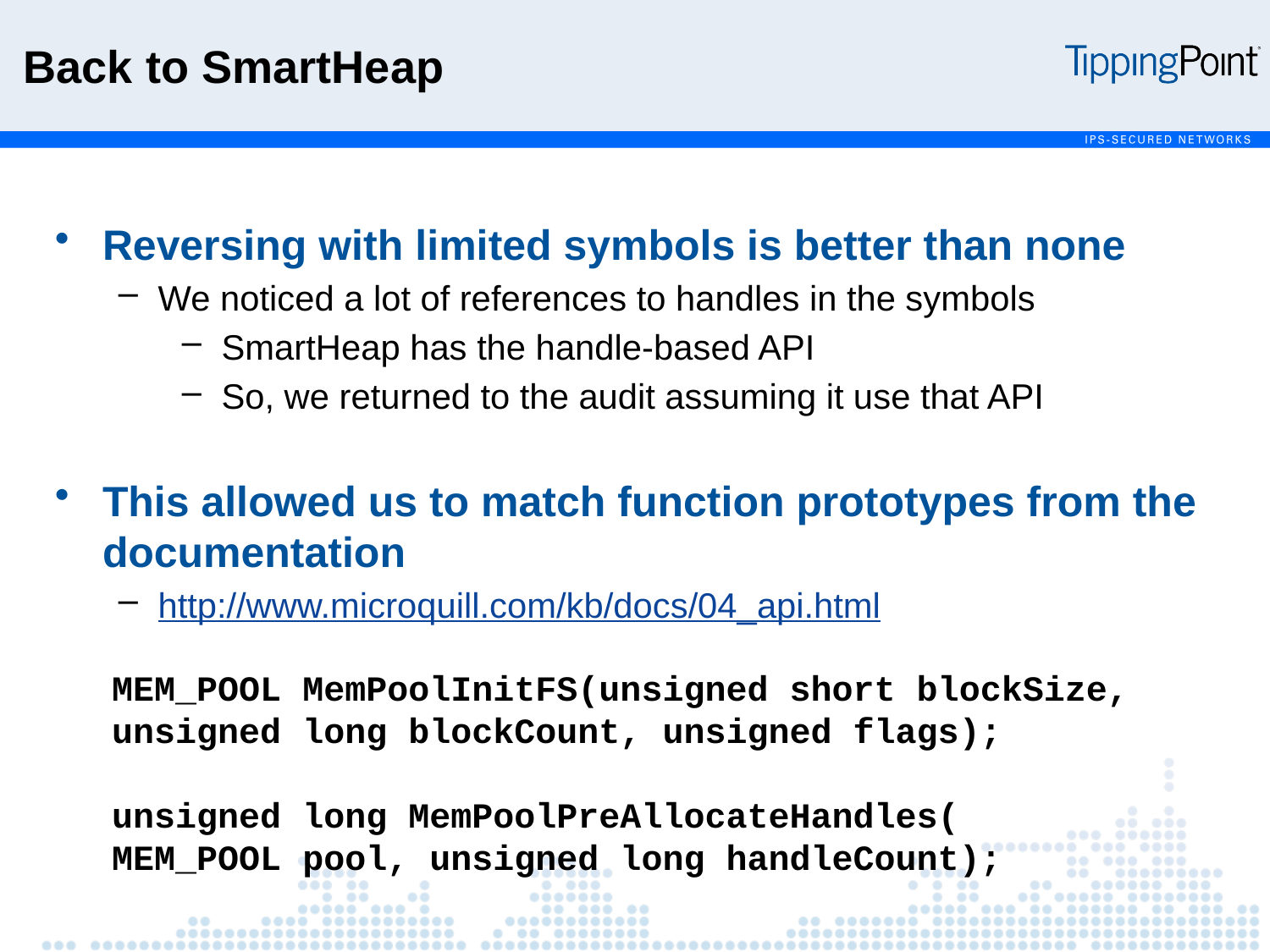

Back to SmartHeap
Reversing with limited symbols is better than none
We noticed a lot of references to handles in the symbols
SmartHeap has the handle-based API
So, we returned to the audit assuming it use that API

This allowed us to match function prototypes from the documentation
http://www.microquill.com/kb/docs/04_api.html

MEM_POOL MemPoolInitFS(unsigned short blockSize,
unsigned long blockCount, unsigned flags);

unsigned long MemPoolPreAllocateHandles(
MEM_POOL pool, unsigned long handleCount);